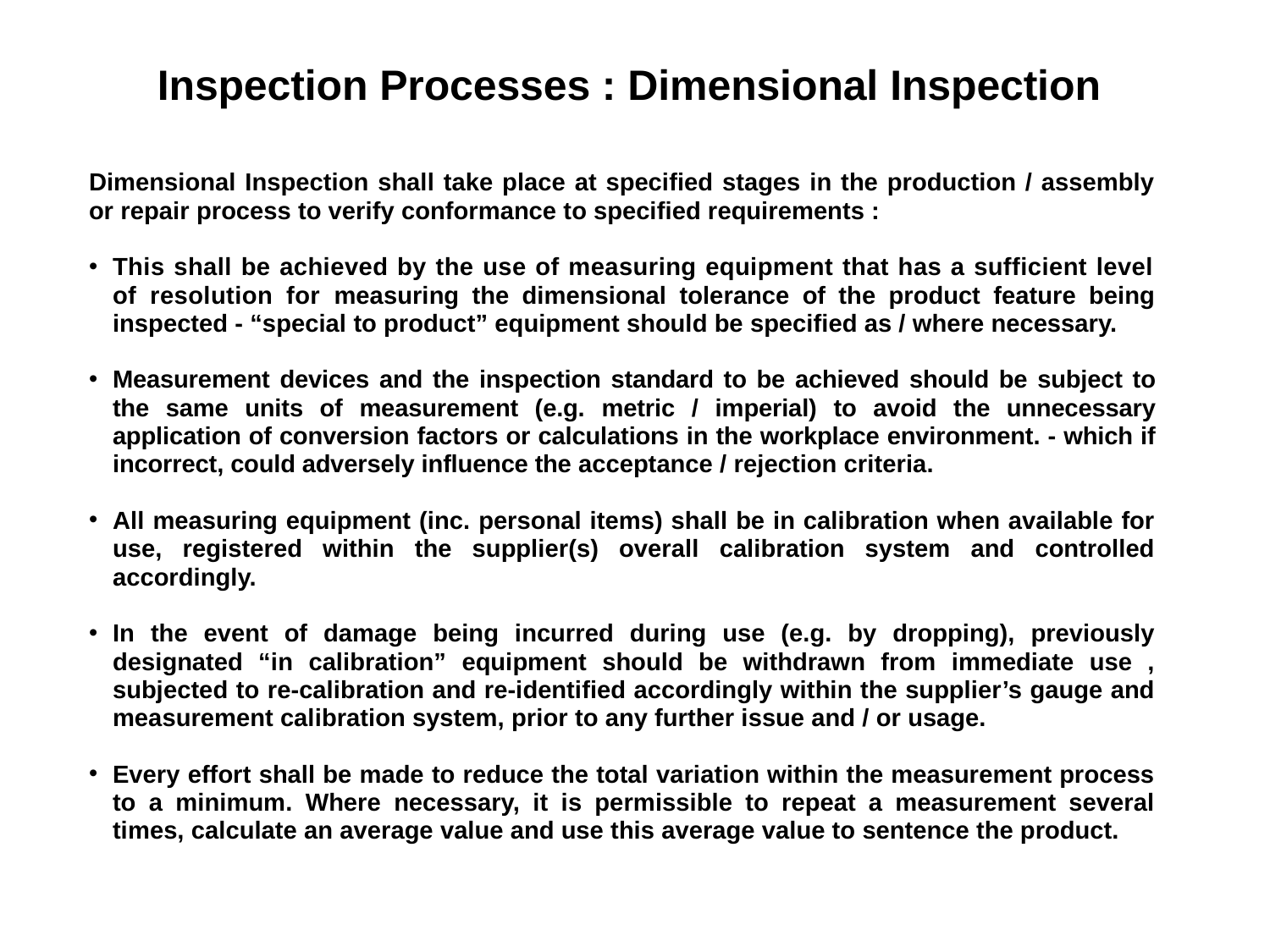

Inspection Processes : Dimensional Inspection
Dimensional Inspection shall take place at specified stages in the production / assembly or repair process to verify conformance to specified requirements :

This shall be achieved by the use of measuring equipment that has a sufficient level of resolution for measuring the dimensional tolerance of the product feature being inspected - “special to product” equipment should be specified as / where necessary.

Measurement devices and the inspection standard to be achieved should be subject to the same units of measurement (e.g. metric / imperial) to avoid the unnecessary application of conversion factors or calculations in the workplace environment. - which if incorrect, could adversely influence the acceptance / rejection criteria.

All measuring equipment (inc. personal items) shall be in calibration when available for use, registered within the supplier(s) overall calibration system and controlled accordingly.

In the event of damage being incurred during use (e.g. by dropping), previously designated “in calibration” equipment should be withdrawn from immediate use , subjected to re-calibration and re-identified accordingly within the supplier’s gauge and measurement calibration system, prior to any further issue and / or usage.

Every effort shall be made to reduce the total variation within the measurement process to a minimum. Where necessary, it is permissible to repeat a measurement several times, calculate an average value and use this average value to sentence the product.
SABRe : Inspection Processes - Supplier Briefing Pack Issue 3.0 : April 2008